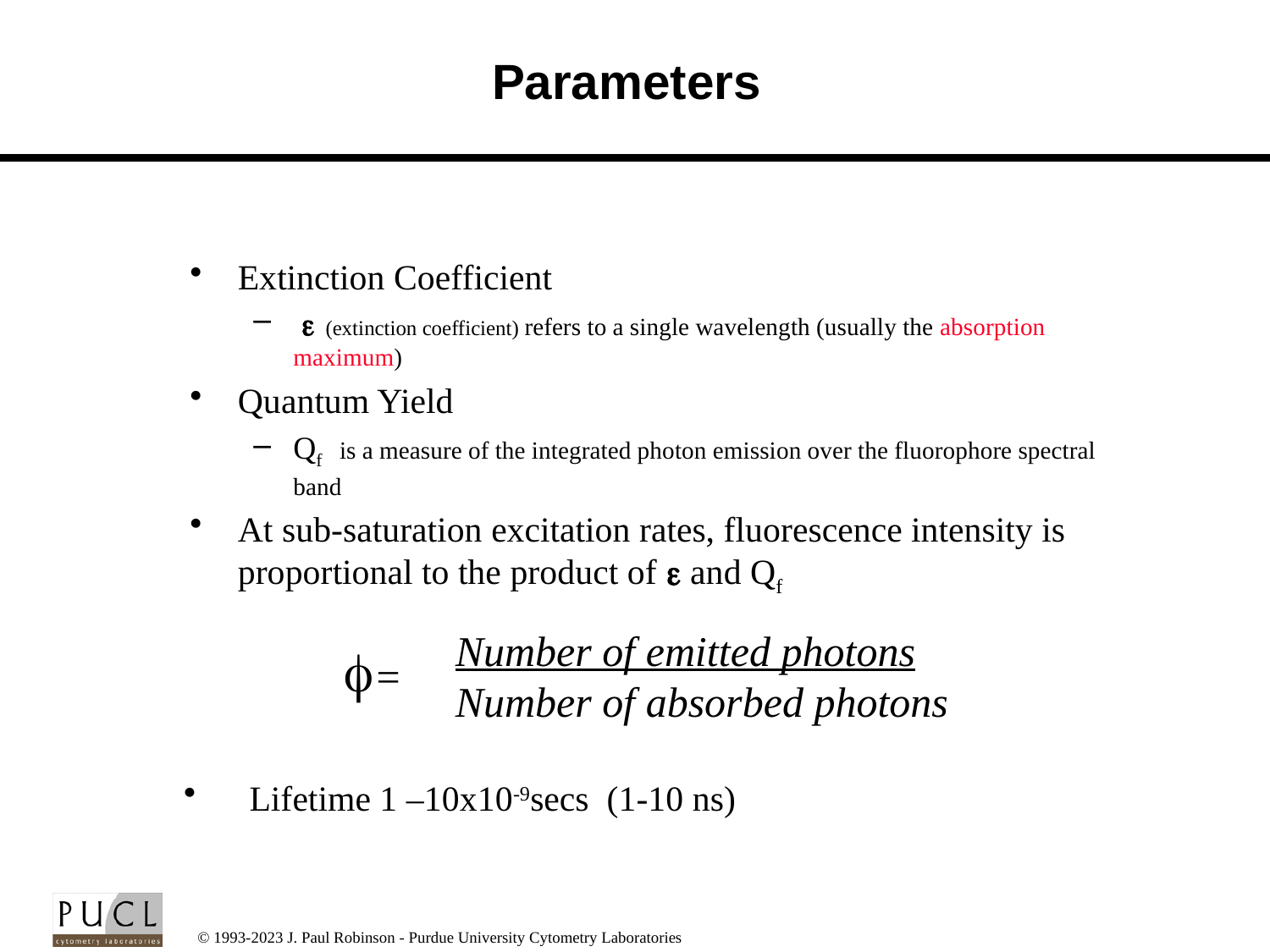

# Parameters

Extinction Coefficient
 ε  (extinction coefficient) refers to a single wavelength (usually the absorption maximum)
Quantum Yield
Qf   is a measure of the integrated photon emission over the fluorophore spectral band
At sub-saturation excitation rates, fluorescence intensity is proportional to the product of ε and Qf
Number of emitted photons
Number of absorbed photons
φ=

    Lifetime 1 –10x10-9secs  (1-10 ns)